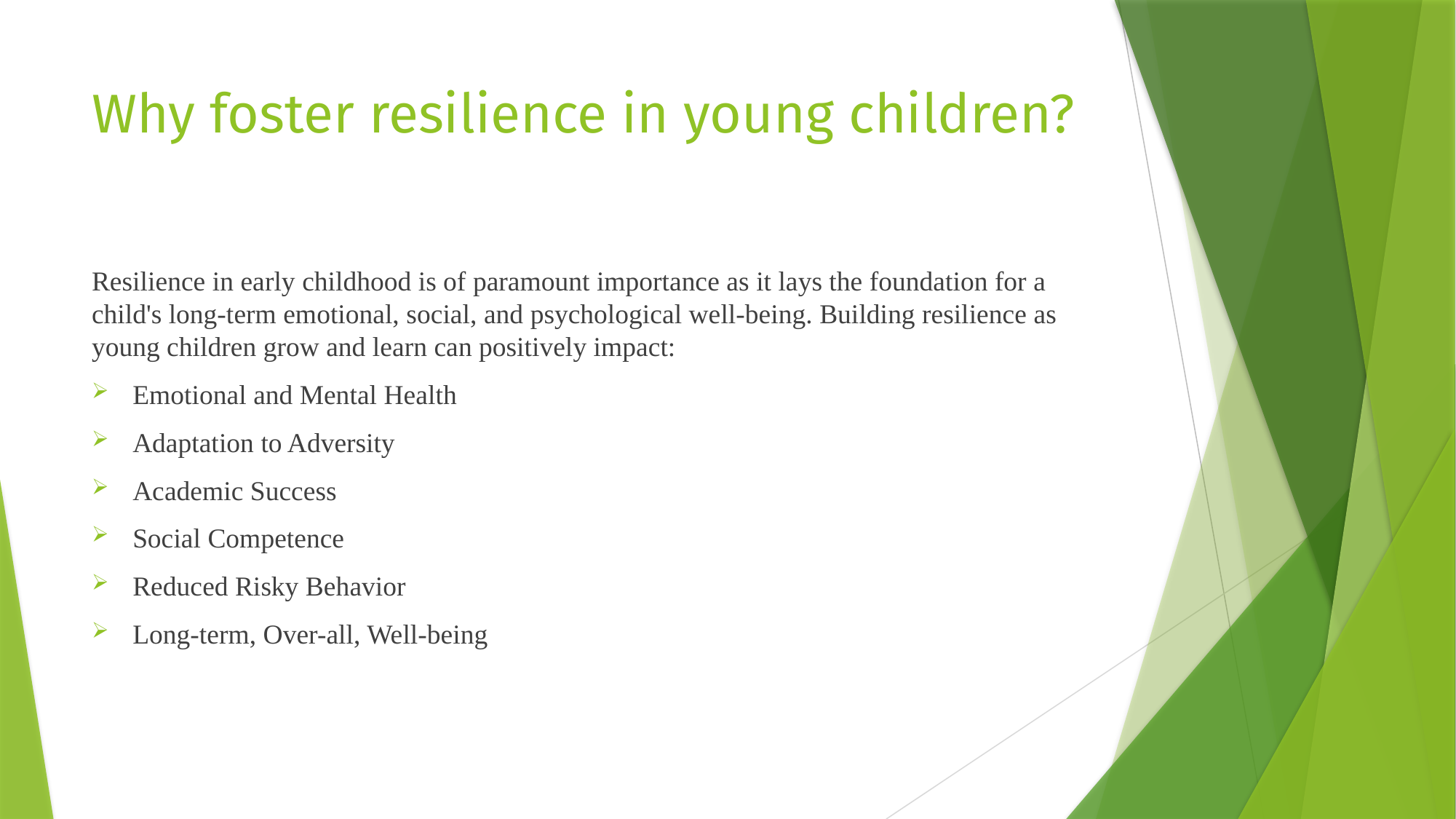

# Why foster resilience in young children?
Resilience in early childhood is of paramount importance as it lays the foundation for a child's long-term emotional, social, and psychological well-being. Building resilience as young children grow and learn can positively impact:
Emotional and Mental Health
Adaptation to Adversity
Academic Success
Social Competence
Reduced Risky Behavior
Long-term, Over-all, Well-being